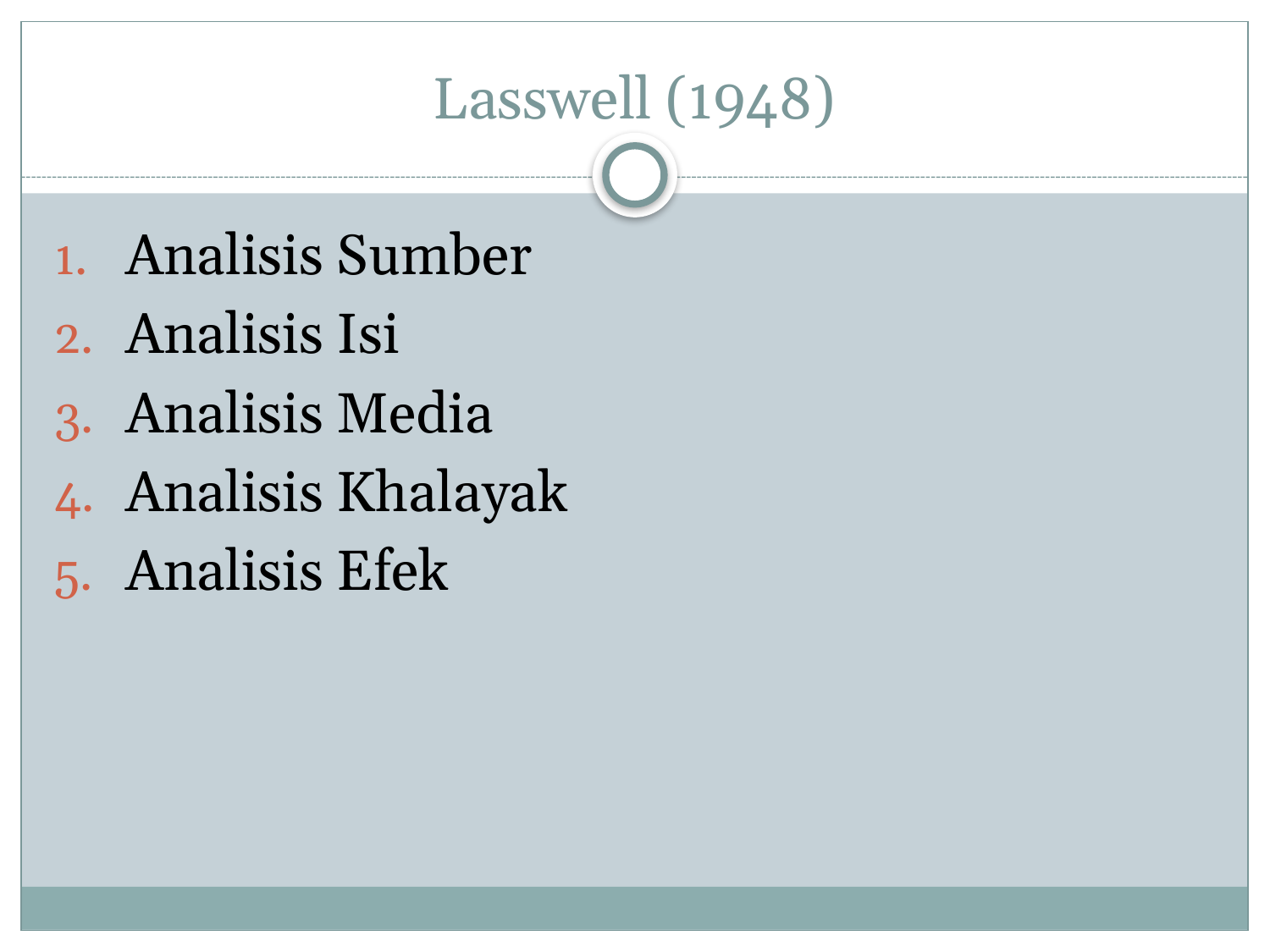

# Lasswell (1948)
Analisis Sumber
Analisis Isi
Analisis Media
Analisis Khalayak
Analisis Efek